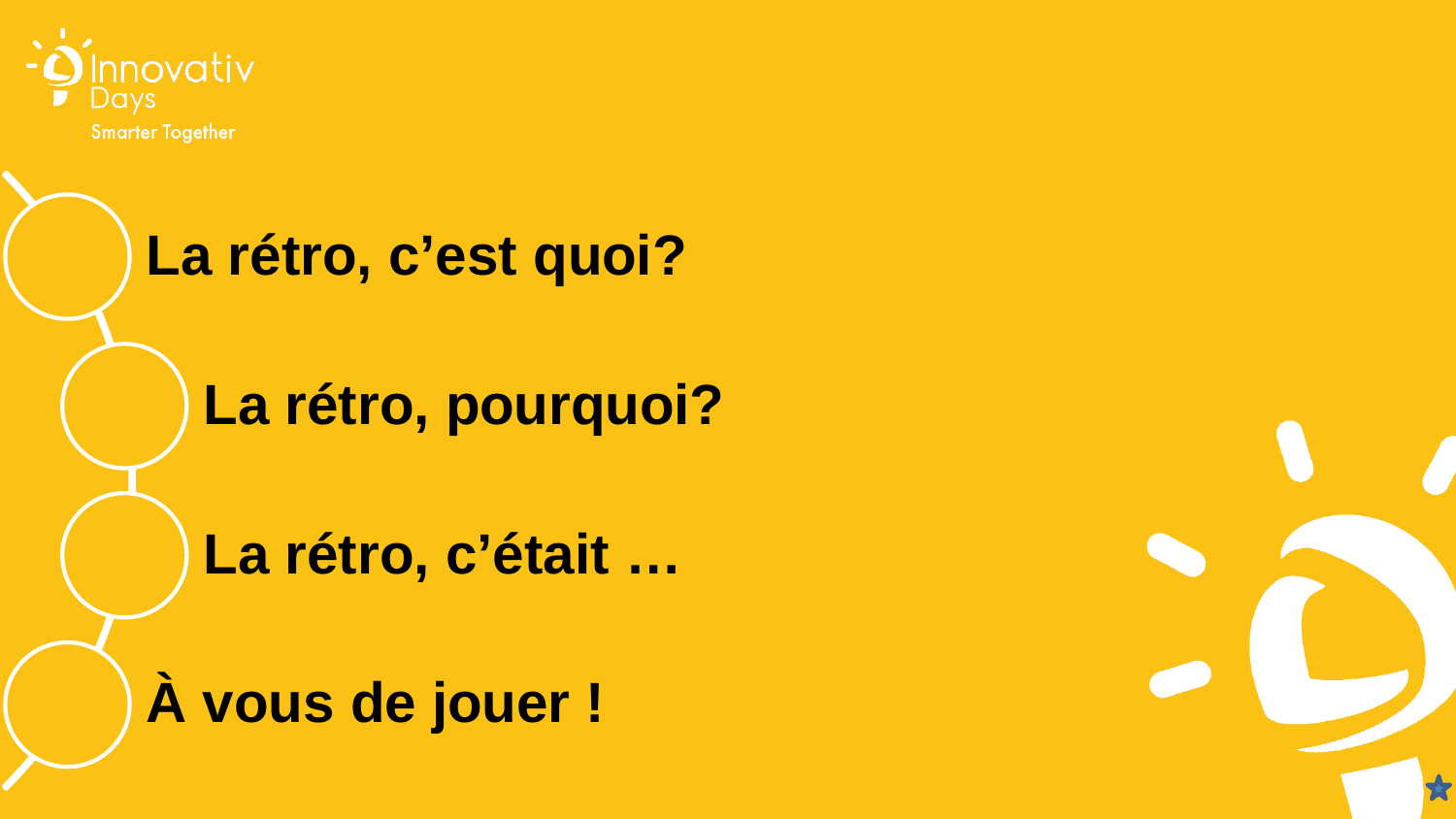

La rétro, c’est quoi?
La rétro, pourquoi?
La rétro, c’était …
À vous de jouer !